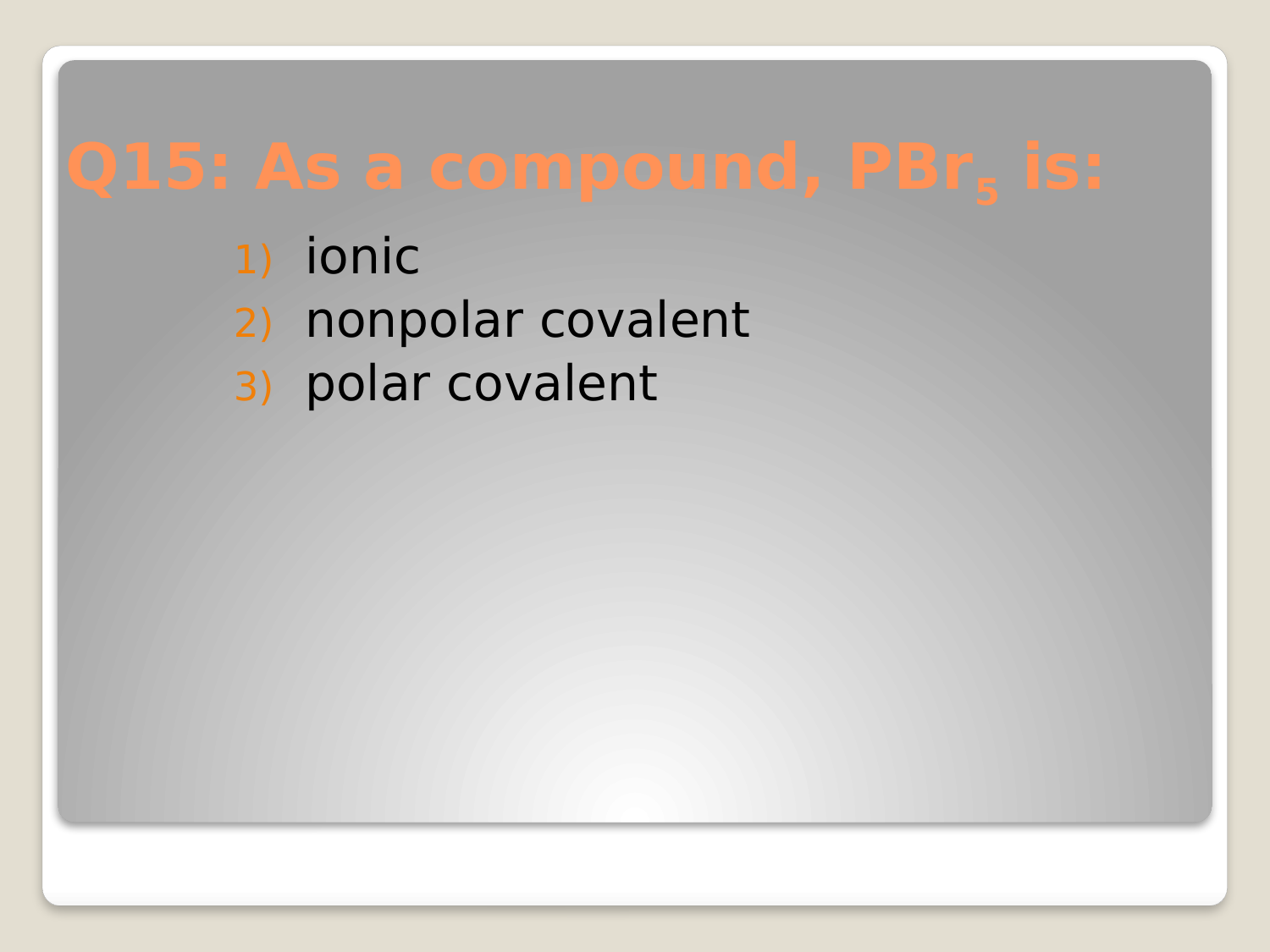

# Q15: As a compound, PBr5 is:
ionic
nonpolar covalent
polar covalent